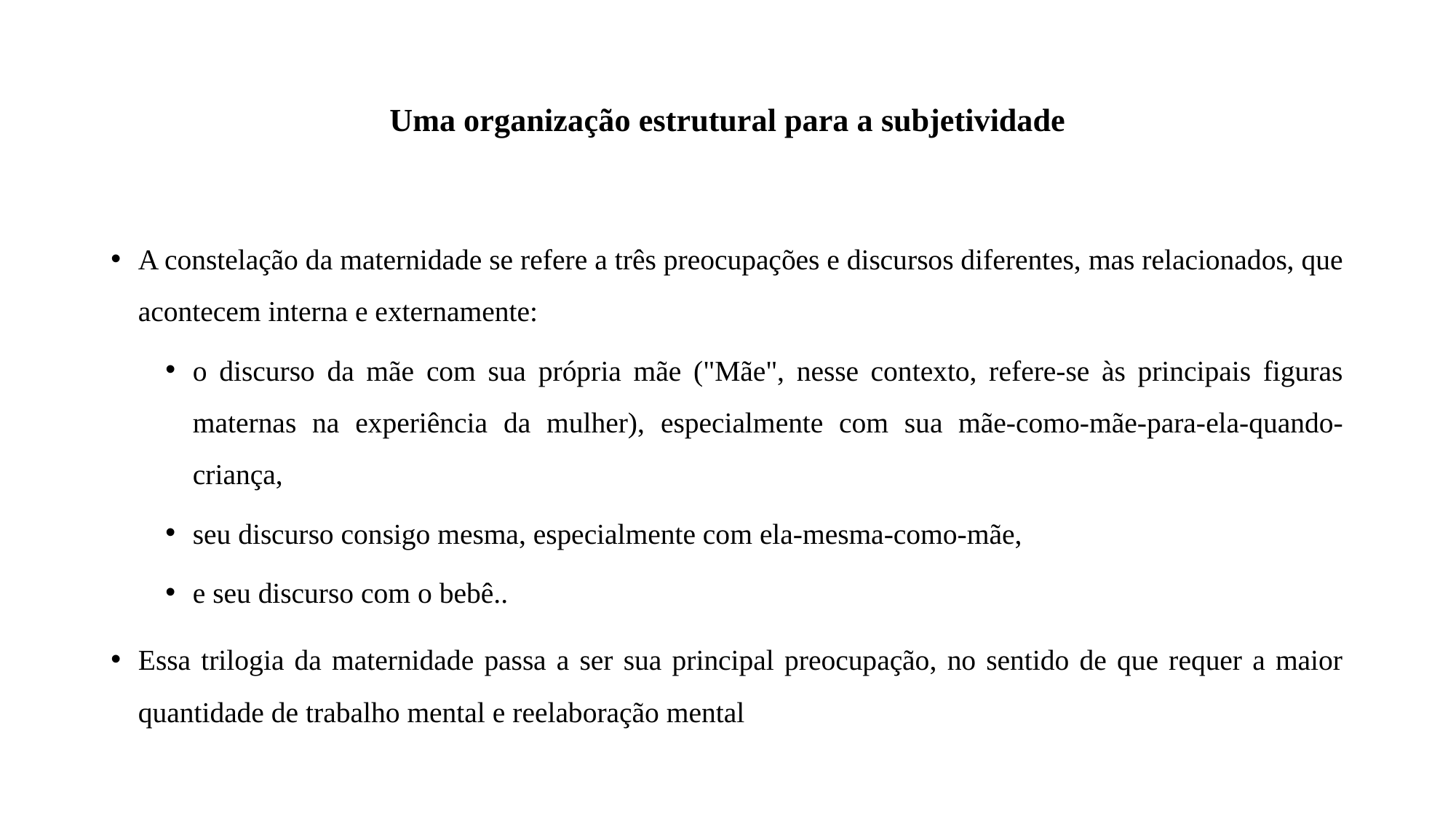

# Uma organização estrutural para a subjetividade
A constelação da maternidade se refere a três preocupações e discursos diferentes, mas relacionados, que acontecem interna e externamente:
o discurso da mãe com sua própria mãe ("Mãe", nesse contexto, refere-se às principais figuras maternas na experiência da mulher), especialmente com sua mãe-como-mãe-para-ela-quando-criança,
seu discurso consigo mesma, especialmente com ela-mesma-como-mãe,
e seu discurso com o bebê..
Essa trilogia da maternidade passa a ser sua principal preocupação, no sentido de que requer a maior quantidade de trabalho mental e reelaboração mental